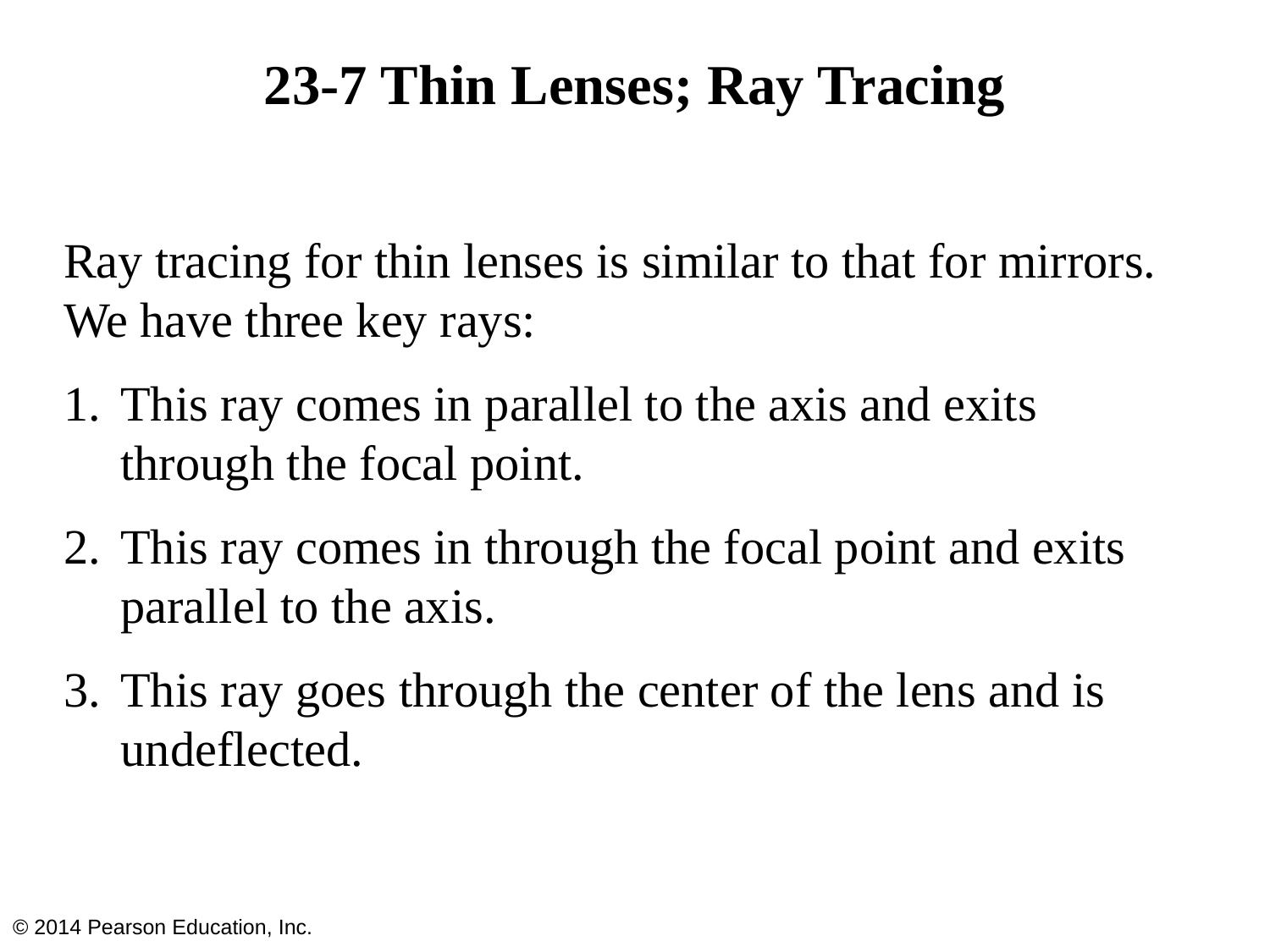

# 23-7 Thin Lenses; Ray Tracing
Ray tracing for thin lenses is similar to that for mirrors. We have three key rays:
This ray comes in parallel to the axis and exits through the focal point.
This ray comes in through the focal point and exits parallel to the axis.
This ray goes through the center of the lens and is undeflected.
© 2014 Pearson Education, Inc.